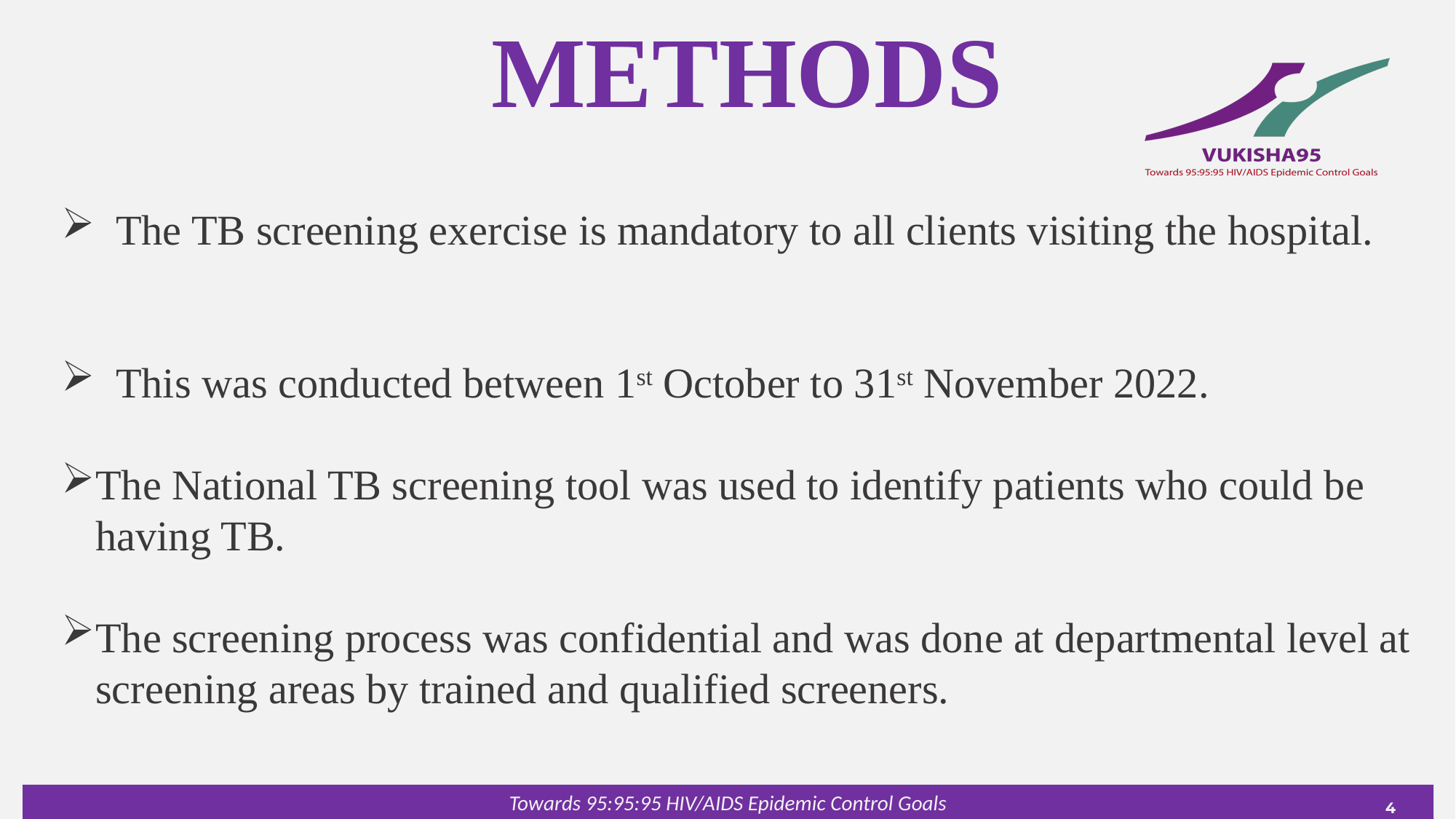

METHODS

The TB screening exercise is mandatory to all clients visiting the hospital.

This was conducted between 1st October to 31st November 2022.

The National TB screening tool was used to identify patients who could be having TB.

The screening process was confidential and was done at departmental level at screening areas by trained and qualified screeners.

4